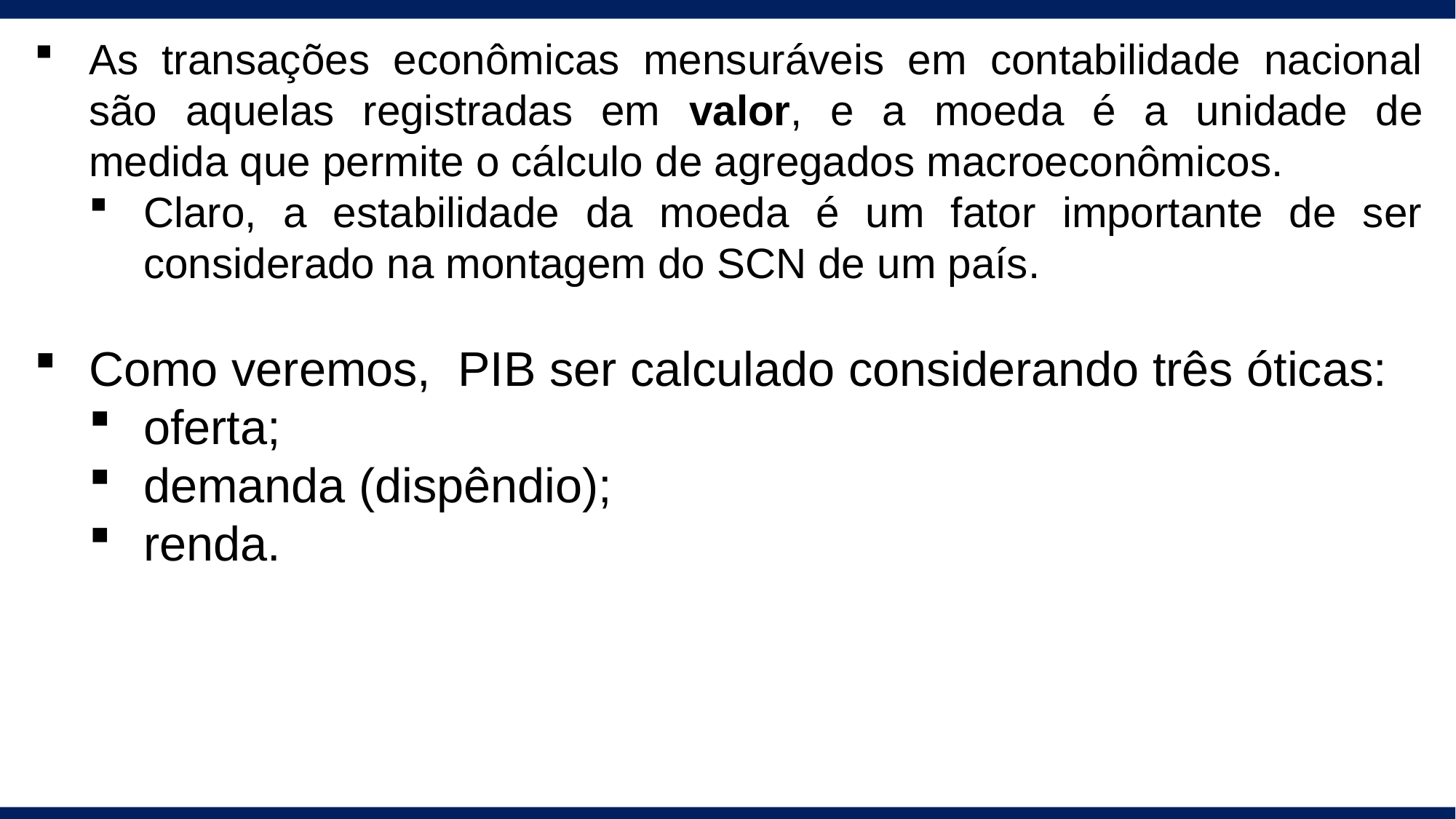

As transações econômicas mensuráveis em contabilidade nacional
são aquelas registradas em valor, e a moeda é a unidade de
medida que permite o cálculo de agregados macroeconômicos.
Claro, a estabilidade da moeda é um fator importante de ser considerado na montagem do SCN de um país.

Como veremos,  PIB ser calculado considerando três óticas:
oferta;
demanda (dispêndio);
renda.